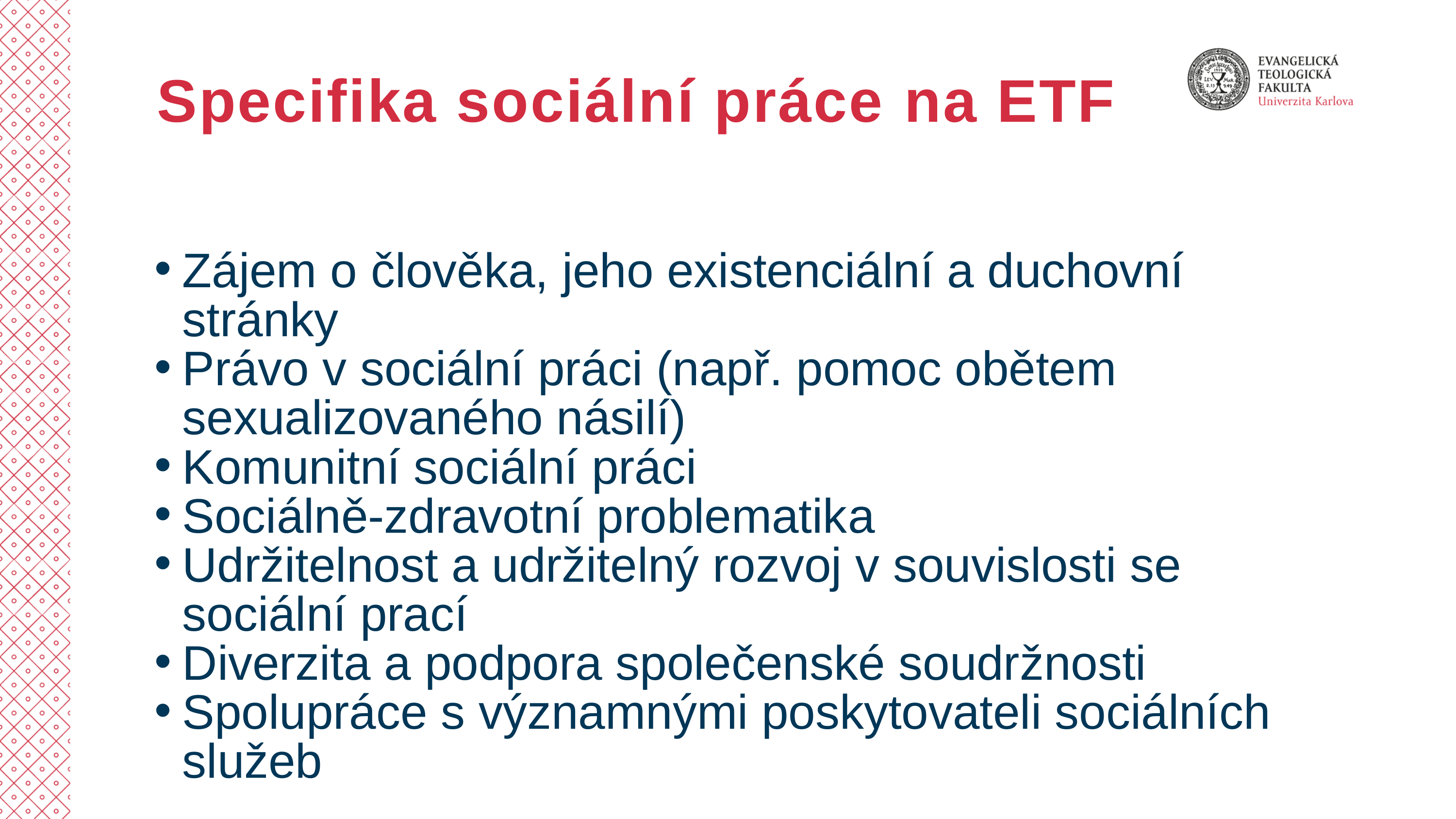

Specifika sociální práce na ETF
Zájem o člověka, jeho existenciální a duchovní stránky
Právo v sociální práci (např. pomoc obětem sexualizovaného násilí)
Komunitní sociální práci
Sociálně-zdravotní problematika
Udržitelnost a udržitelný rozvoj v souvislosti se sociální prací
Diverzita a podpora společenské soudržnosti
Spolupráce s významnými poskytovateli sociálních služeb